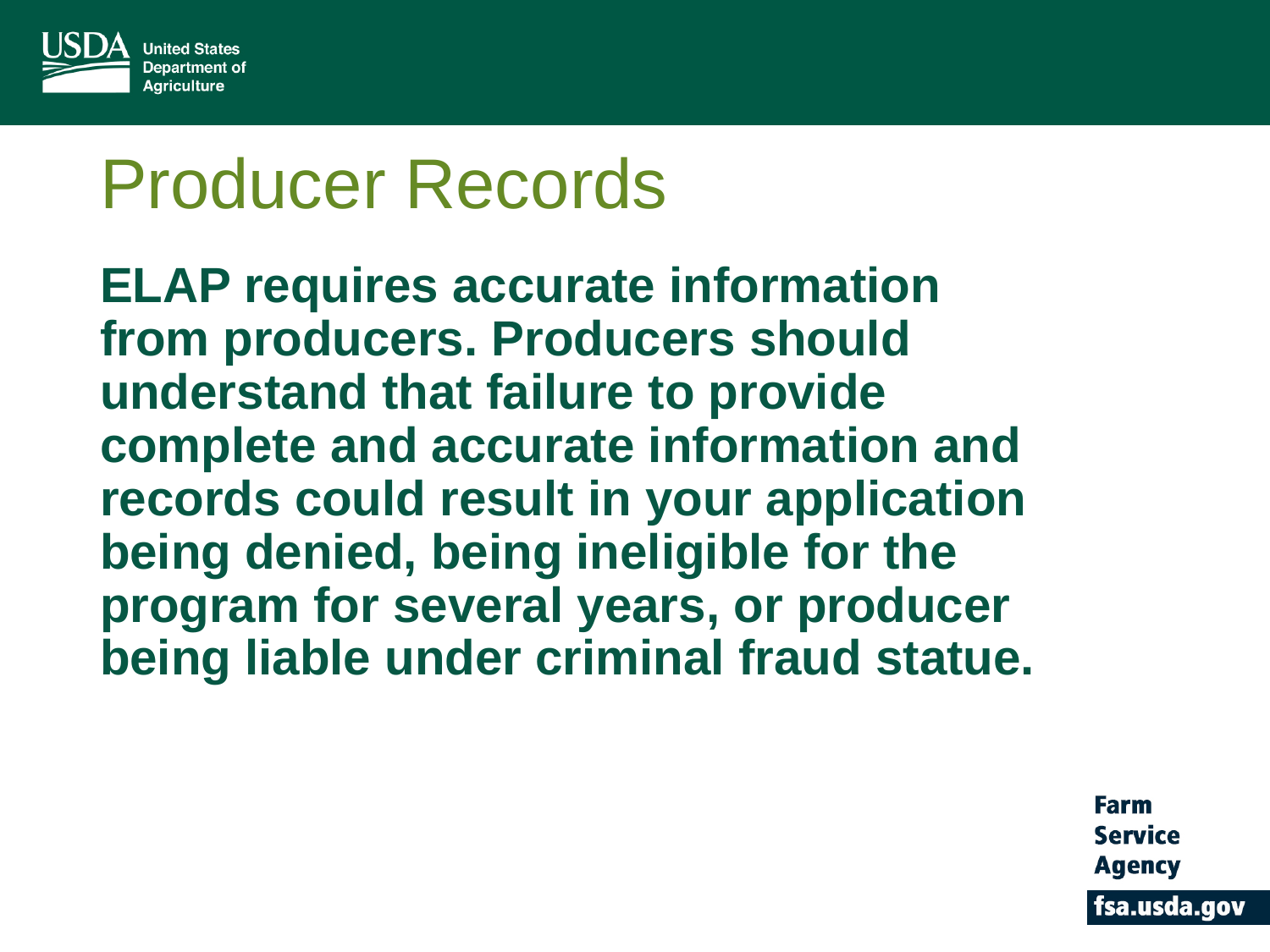

# Producer Records
ELAP requires accurate information from producers. Producers should understand that failure to provide complete and accurate information and records could result in your application being denied, being ineligible for the program for several years, or producer being liable under criminal fraud statue.